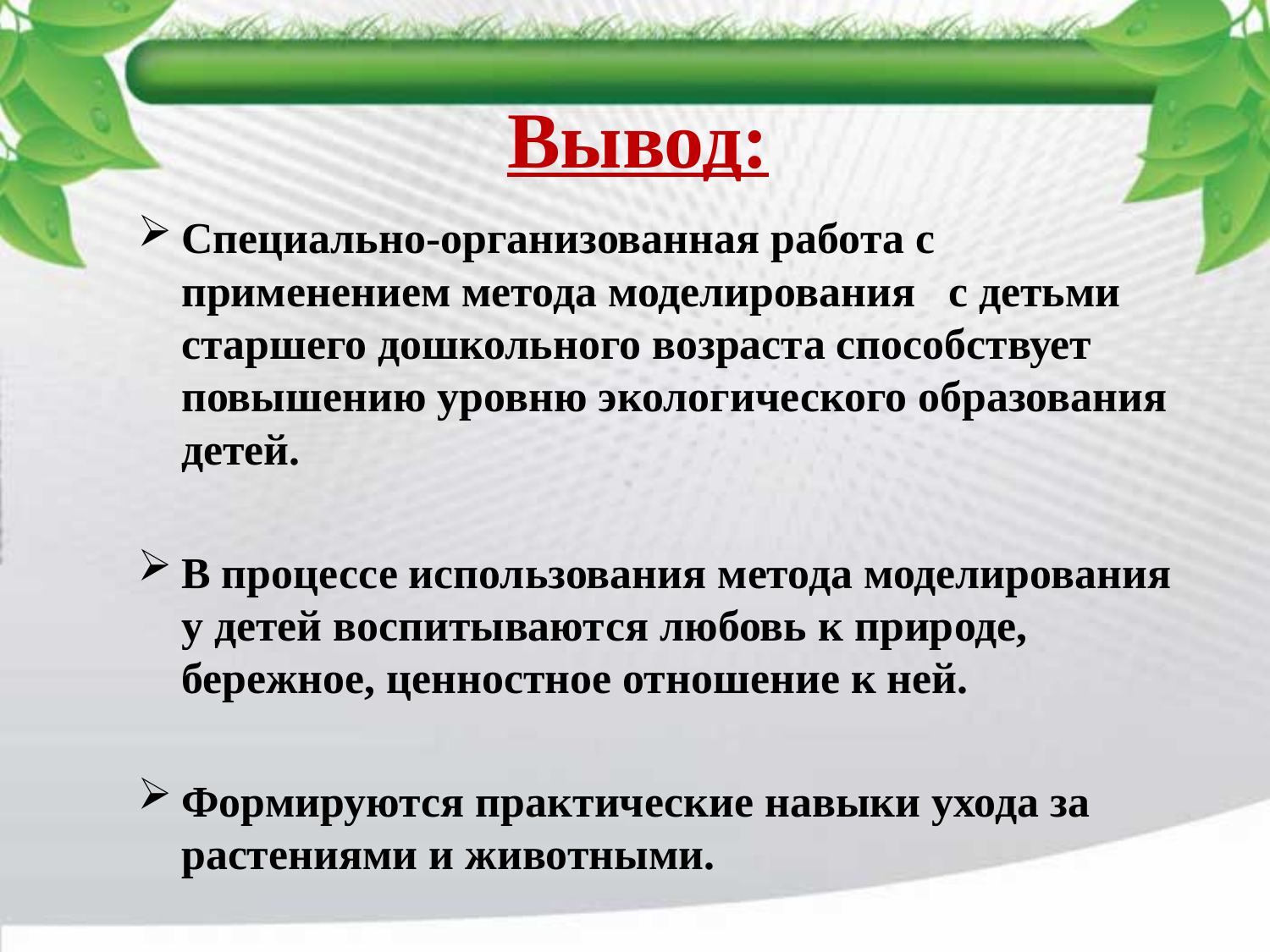

# Вывод:

Специально-организованная работа с применением метода моделирования   с детьми старшего дошкольного возраста способствует повышению уровню экологического образования детей.

В процессе использования метода моделирования у детей воспитываются любовь к природе, бережное, ценностное отношение к ней.

Формируются практические навыки ухода за растениями и животными.